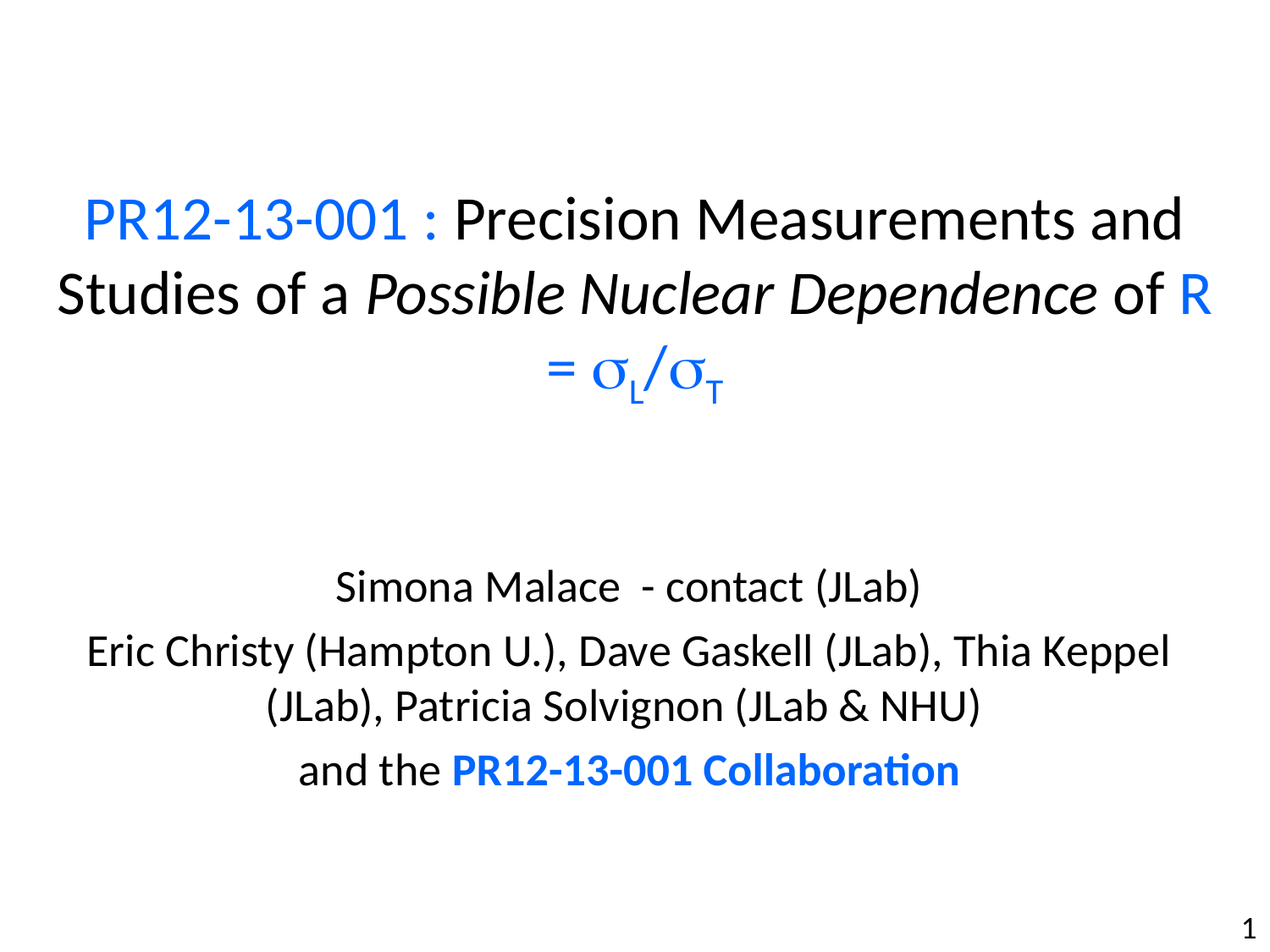

# PR12-13-001 : Precision Measurements and Studies of a Possible Nuclear Dependence of R = σL/σT
Simona Malace  - contact (JLab)
Eric Christy (Hampton U.), Dave Gaskell (JLab), Thia Keppel (JLab), Patricia Solvignon (JLab & NHU)
and the PR12-13-001 Collaboration
1